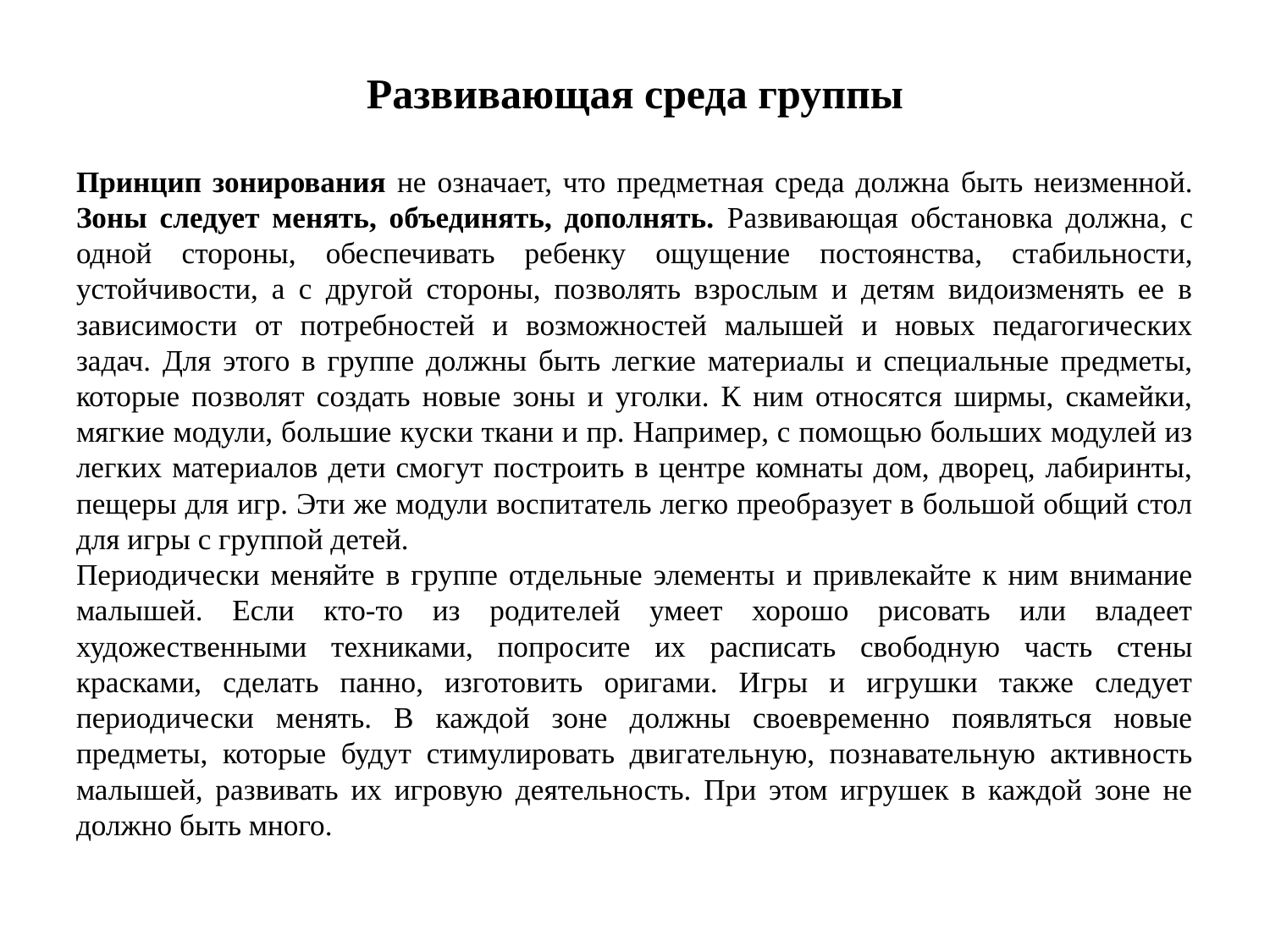

# Развивающая среда группы
Принцип зонирования не означает, что предметная среда должна быть неизменной. Зоны следует менять, объединять, дополнять. Развивающая обстановка должна, с одной стороны, обеспечивать ребенку ощущение постоянства, стабильности, устойчивости, а с другой стороны, позволять взрослым и детям видоизменять ее в зависимости от потребностей и возможностей малышей и новых педагогических задач. Для этого в группе должны быть легкие материалы и специальные предметы, которые позволят создать новые зоны и уголки. К ним относятся ширмы, скамейки, мягкие модули, большие куски ткани и пр. Например, с помощью больших модулей из легких материалов дети смогут построить в центре комнаты дом, дворец, лабиринты, пещеры для игр. Эти же модули воспитатель легко преобразует в большой общий стол для игры с группой детей.
Периодически меняйте в группе отдельные элементы и привлекайте к ним внимание малышей. Если кто-то из родителей умеет хорошо рисовать или владеет художественными техниками, попросите их расписать свободную часть стены красками, сделать панно, изготовить оригами. Игры и игрушки также следует периодически менять. В каждой зоне должны своевременно появляться новые предметы, которые будут стимулировать двигательную, познавательную активность малышей, развивать их игровую деятельность. При этом игрушек в каждой зоне не должно быть много.